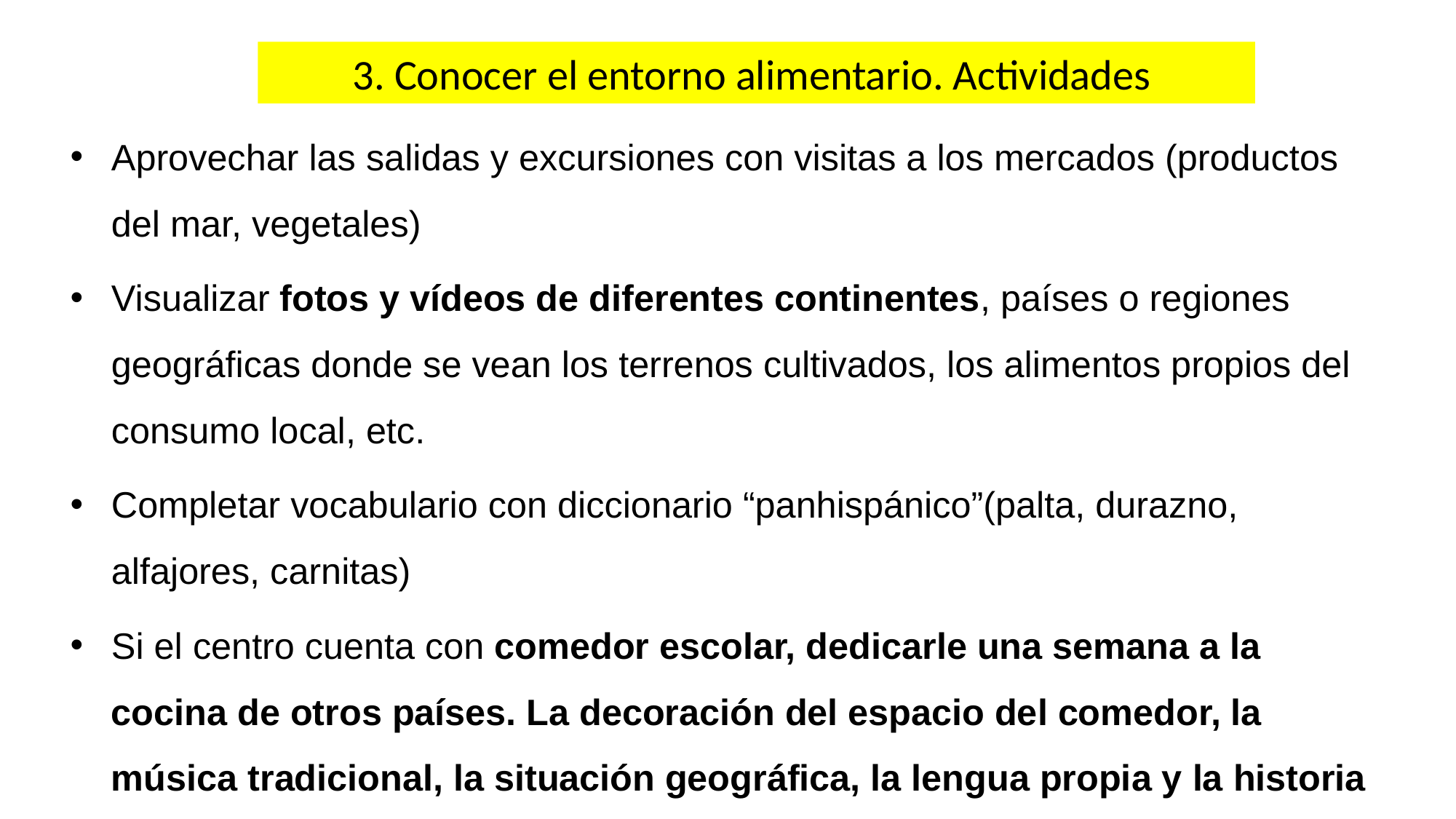

3. Conocer el entorno alimentario. Actividades
Aprovechar las salidas y excursiones con visitas a los mercados (productos del mar, vegetales)
Visualizar fotos y vídeos de diferentes continentes, países o regiones geográficas donde se vean los terrenos cultivados, los alimentos propios del consumo local, etc.
Completar vocabulario con diccionario “panhispánico”(palta, durazno, alfajores, carnitas)
Si el centro cuenta con comedor escolar, dedicarle una semana a la cocina de otros países. La decoración del espacio del comedor, la música tradicional, la situación geográfica, la lengua propia y la historia del país deben acompañar y fortalecer esta actividad educativa.